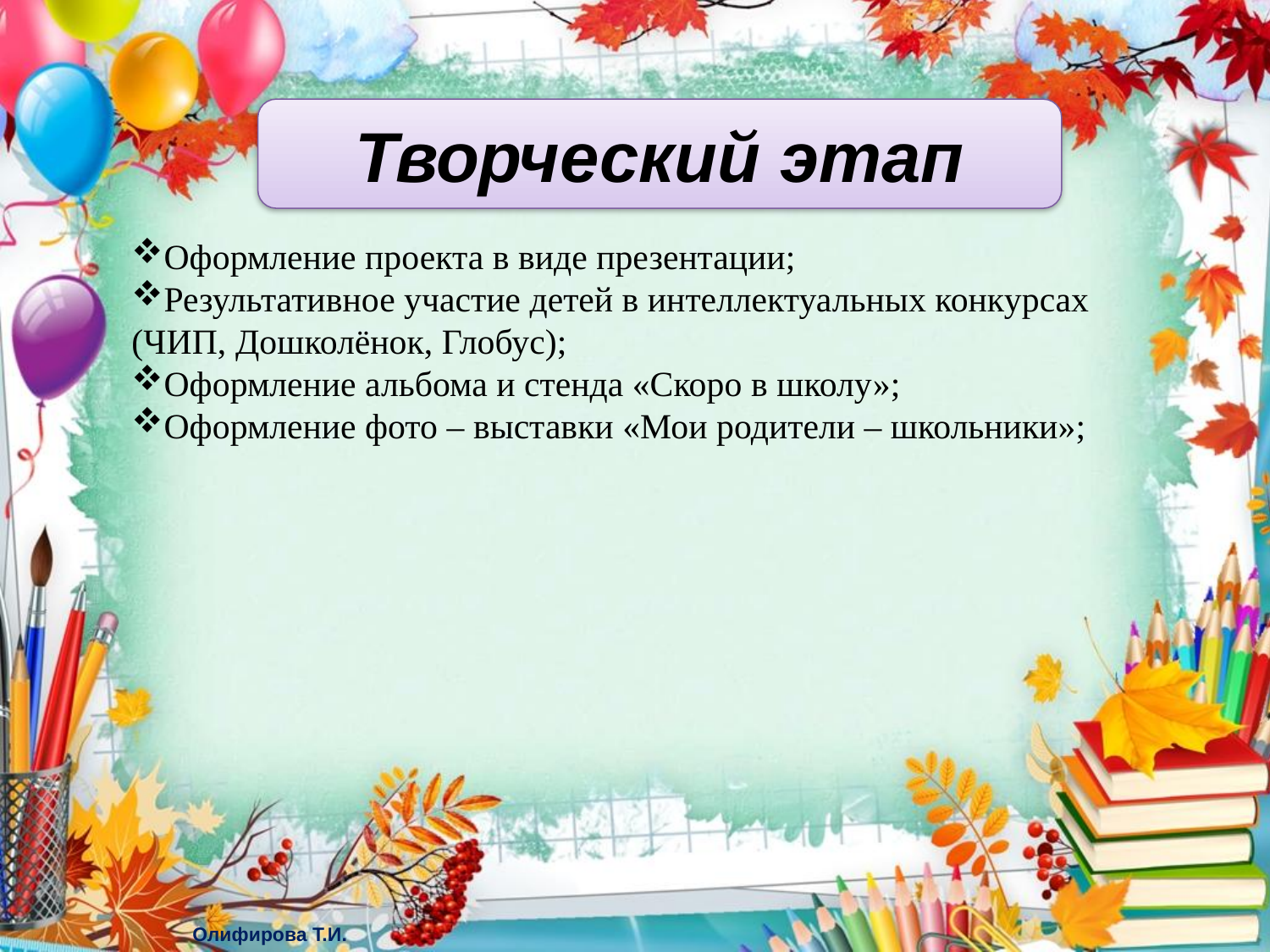

Творческий этап
Оформление проекта в виде презентации;
Результативное участие детей в интеллектуальных конкурсах (ЧИП, Дошколёнок, Глобус);
Оформление альбома и стенда «Скоро в школу»;
Оформление фото – выставки «Мои родители – школьники»;